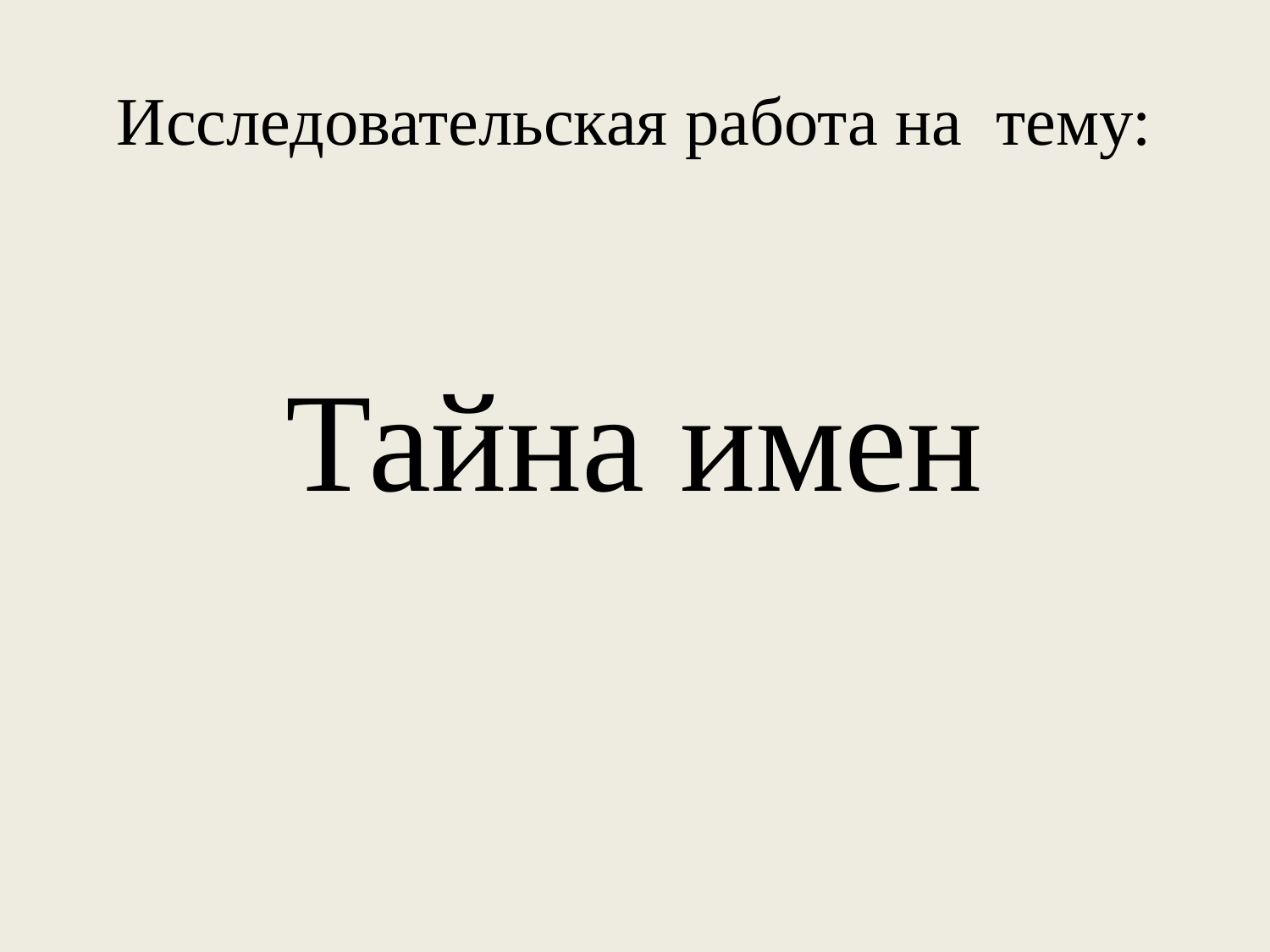

# Исследовательская работа на  тему:

Тайна имен